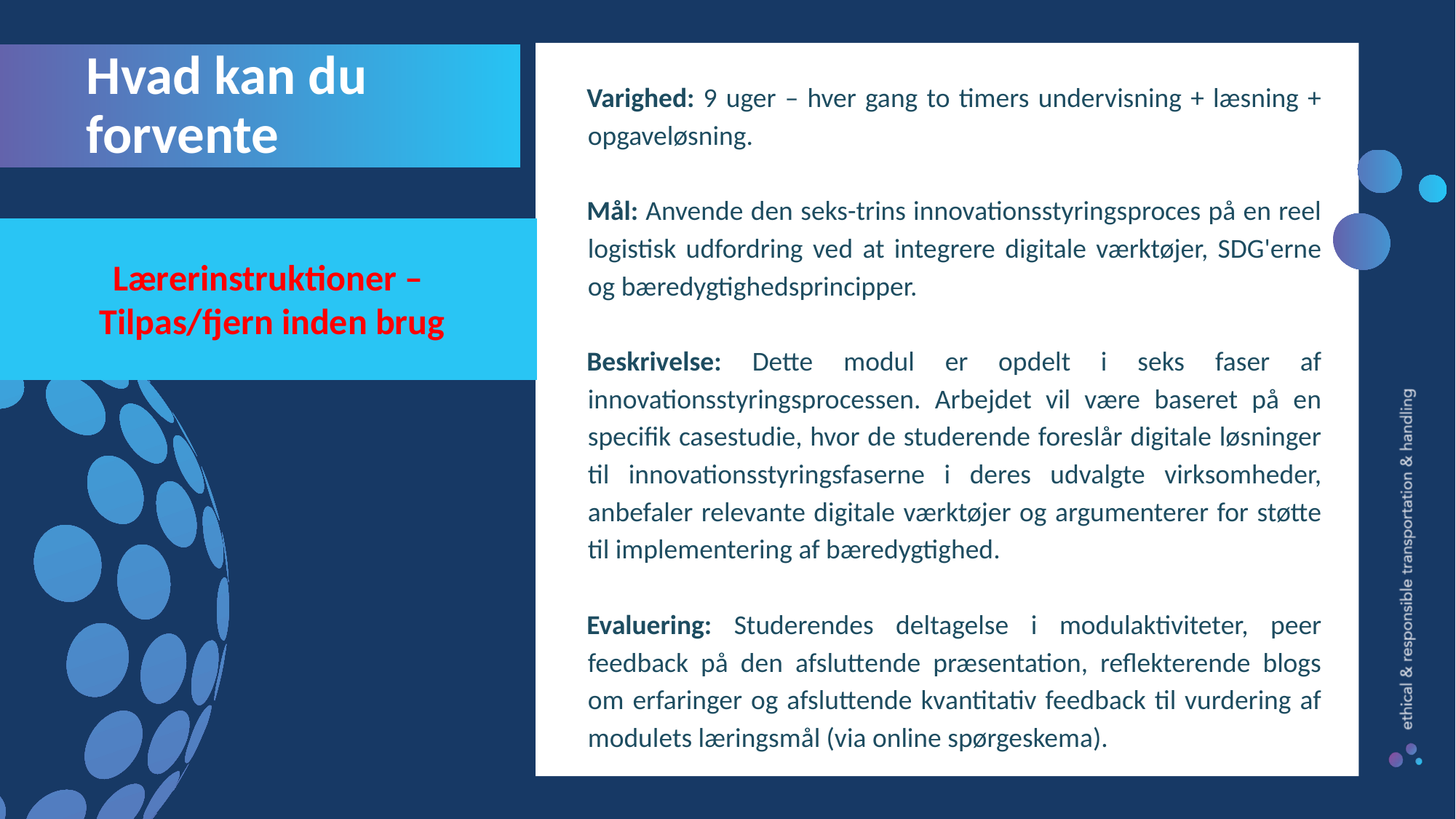

Hvad kan du forvente
Varighed: 9 uger – hver gang to timers undervisning + læsning + opgaveløsning.

Mål: Anvende den seks-trins innovationsstyringsproces på en reel logistisk udfordring ved at integrere digitale værktøjer, SDG'erne og bæredygtighedsprincipper.

Beskrivelse: Dette modul er opdelt i seks faser af innovationsstyringsprocessen. Arbejdet vil være baseret på en specifik casestudie, hvor de studerende foreslår digitale løsninger til innovationsstyringsfaserne i deres udvalgte virksomheder, anbefaler relevante digitale værktøjer og argumenterer for støtte til implementering af bæredygtighed.

Evaluering: Studerendes deltagelse i modulaktiviteter, peer feedback på den afsluttende præsentation, reflekterende blogs om erfaringer og afsluttende kvantitativ feedback til vurdering af modulets læringsmål (via online spørgeskema).

Lærerinstruktioner –
Tilpas/fjern inden brug